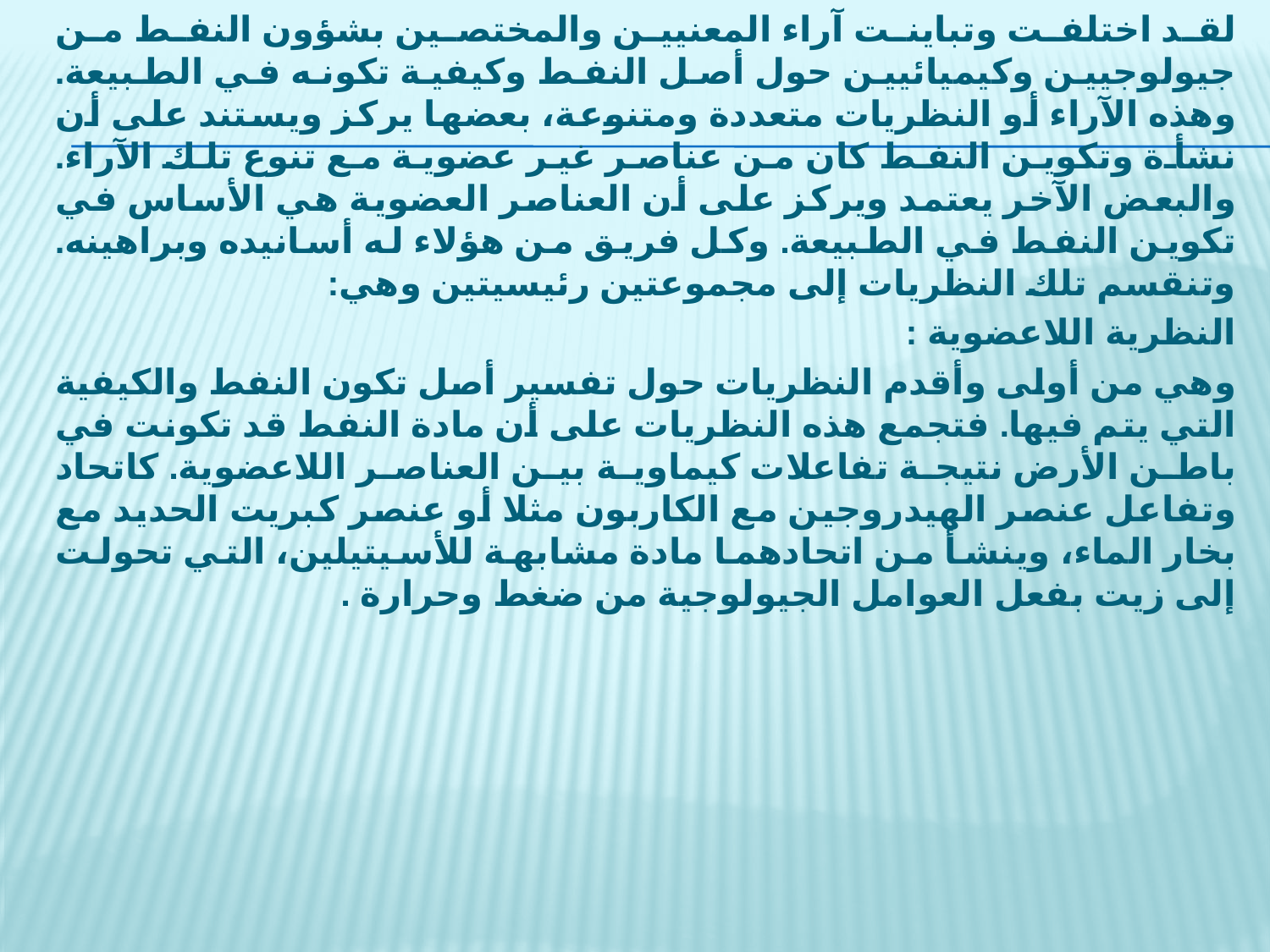

لقد اختلفت وتباينت آراء المعنيين والمختصين بشؤون النفط من جيولوجيين وكيميائيين حول أصل النفط وكيفية تكونه في الطبيعة. وهذه الآراء أو النظريات متعددة ومتنوعة، بعضها يركز ويستند على أن نشأة وتكوين النفط كان من عناصر غير عضوية مع تنوع تلك الآراء. والبعض الآخر يعتمد ويركز على أن العناصر العضوية هي الأساس في تكوين النفط في الطبيعة. وكل فريق من هؤلاء له أسانيده وبراهينه. وتنقسم تلك النظريات إلى مجموعتين رئيسيتين وهي:
النظرية اللاعضوية :
وهي من أولى وأقدم النظريات حول تفسير أصل تكون النفط والكيفية التي يتم فيها. فتجمع هذه النظريات على أن مادة النفط قد تكونت في باطن الأرض نتيجة تفاعلات كيماوية بين العناصر اللاعضوية. كاتحاد وتفاعل عنصر الهيدروجين مع الكاربون مثلا أو عنصر كبريت الحديد مع بخار الماء، وينشأ من اتحادهما مادة مشابهة للأسيتيلين، التي تحولت إلى زيت بفعل العوامل الجيولوجية من ضغط وحرارة .